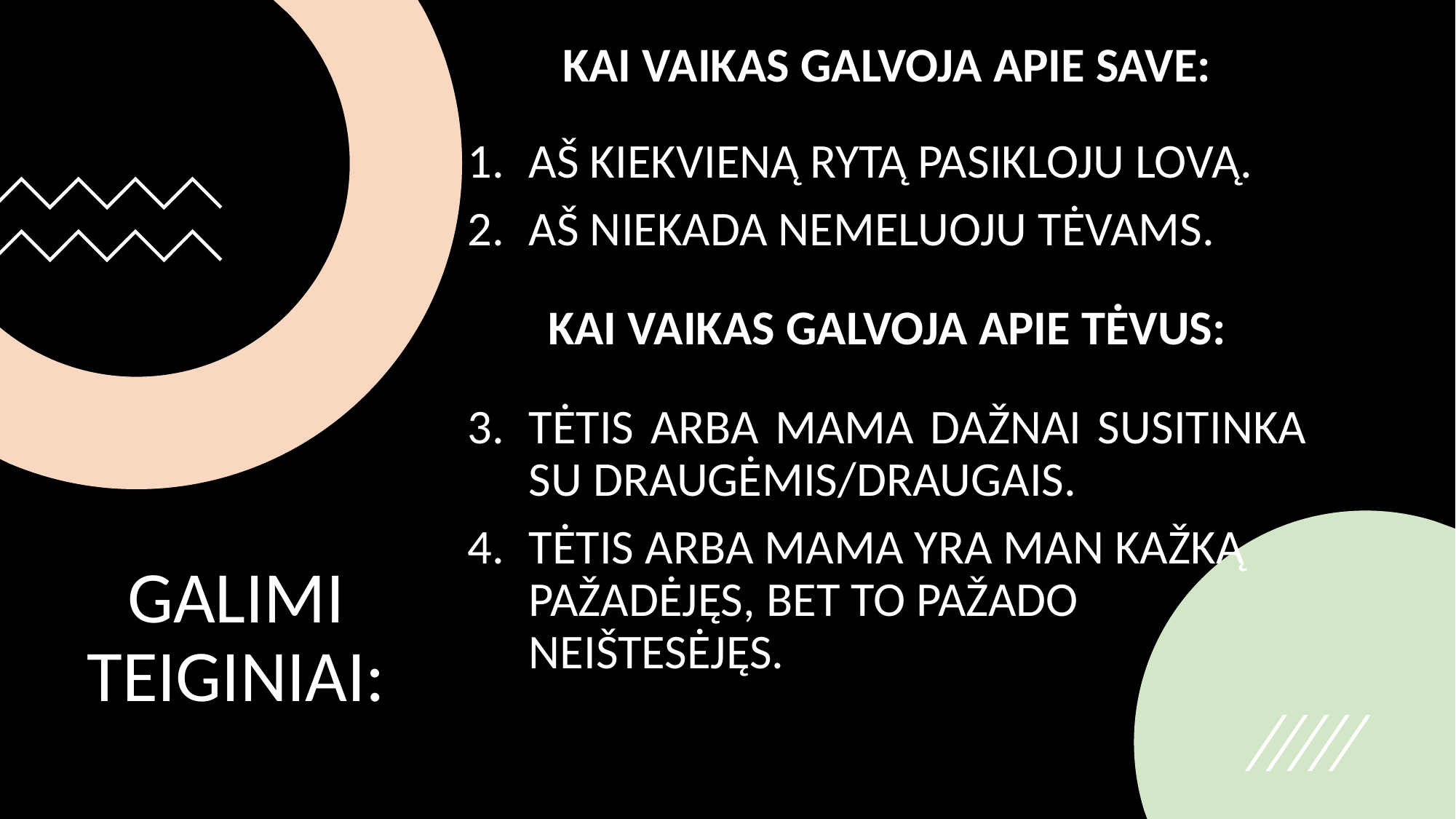

KAI VAIKAS GALVOJA APIE SAVE:

AŠ KIEKVIENĄ RYTĄ PASIKLOJU LOVĄ.
AŠ NIEKADA NEMELUOJU TĖVAMS.

KAI VAIKAS GALVOJA APIE TĖVUS:

TĖTIS ARBA MAMA DAŽNAI SUSITINKA SU DRAUGĖMIS/DRAUGAIS.
TĖTIS ARBA MAMA YRA MAN KAŽKĄ PAŽADĖJĘS, BET TO PAŽADO NEIŠTESĖJĘS.

# GALIMI TEIGINIAI: